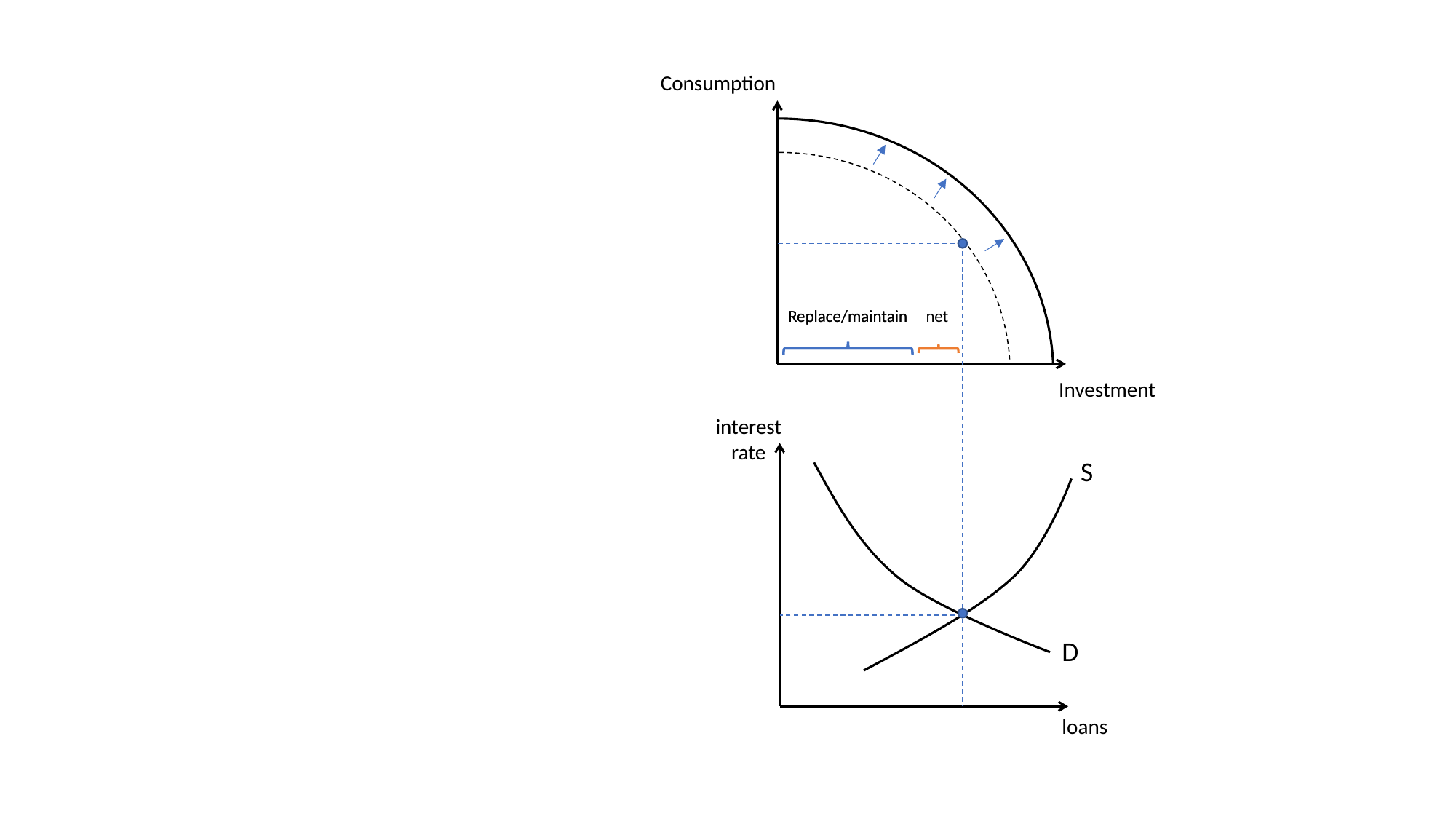

Consumption

Replace/maintain
net
Replace/maintain

Investment
interest
rate
S

D
loans